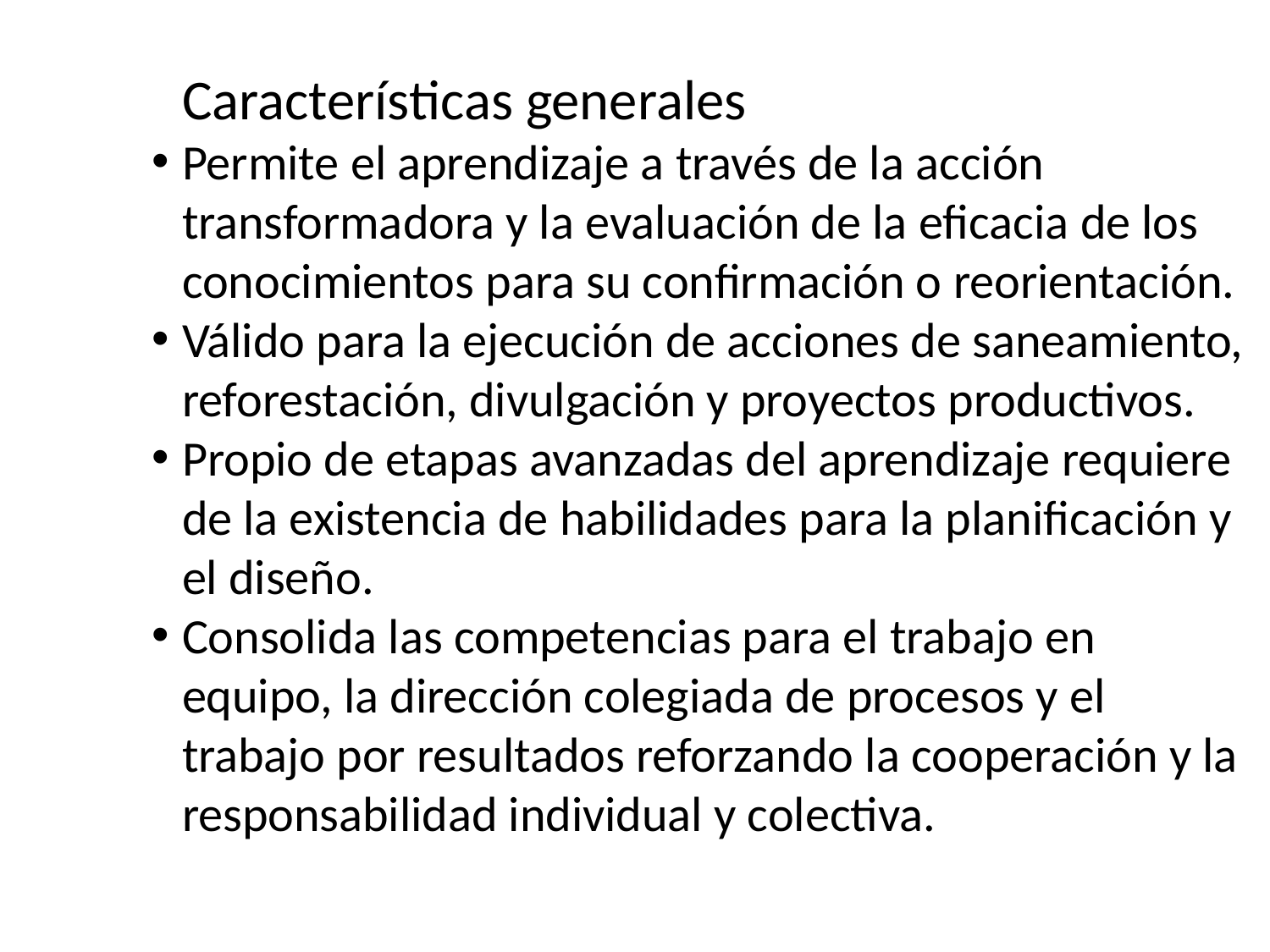

Características generales
Permite el aprendizaje a través de la acción transformadora y la evaluación de la eficacia de los conocimientos para su confirmación o reorientación.
Válido para la ejecución de acciones de saneamiento, reforestación, divulgación y proyectos productivos.
Propio de etapas avanzadas del aprendizaje requiere de la existencia de habilidades para la planificación y el diseño.
Consolida las competencias para el trabajo en equipo, la dirección colegiada de procesos y el trabajo por resultados reforzando la cooperación y la responsabilidad individual y colectiva.